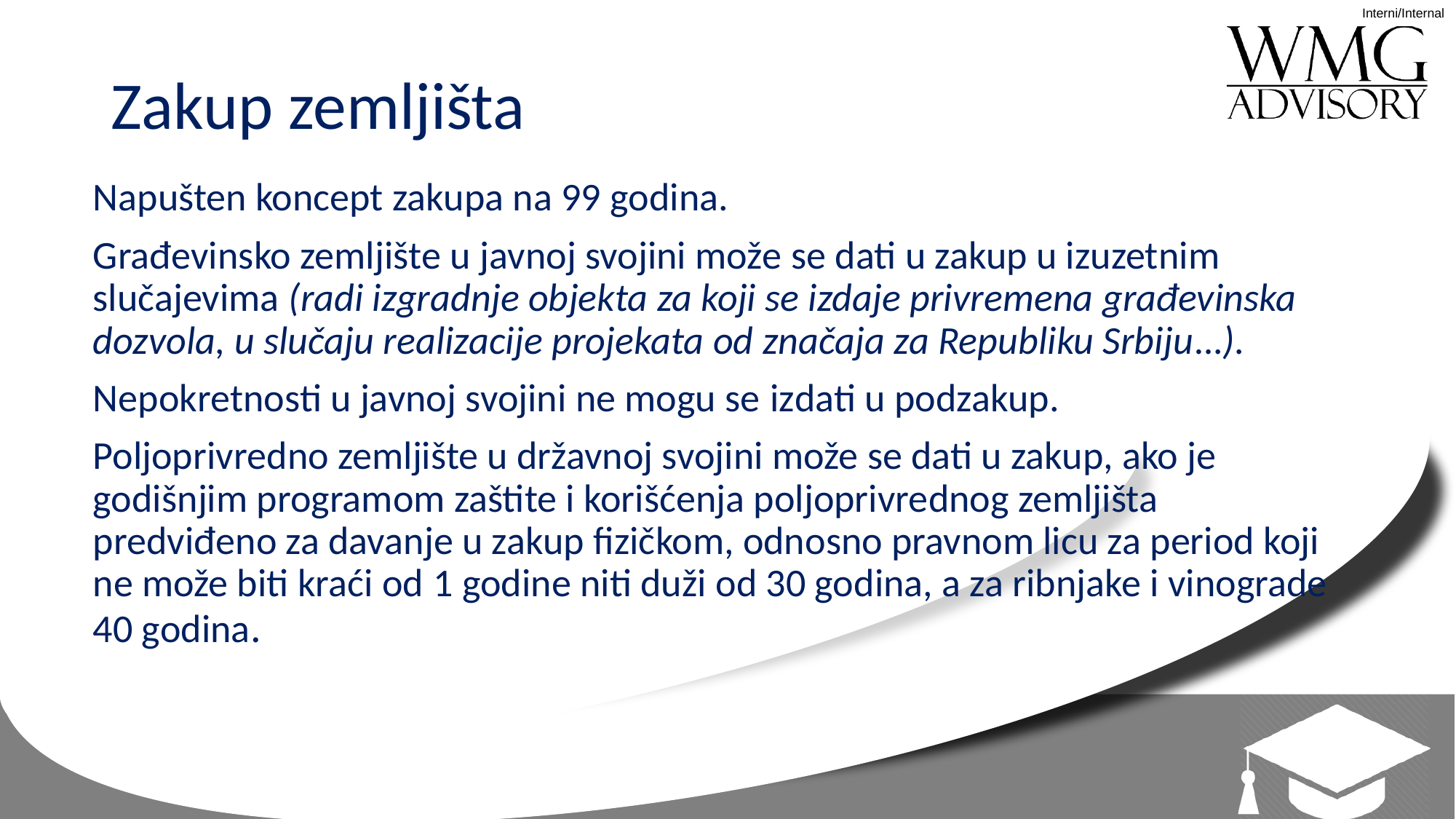

# Zakup zemljišta
Napušten koncept zakupa na 99 godina.
Građevinsko zemljište u javnoj svojini može se dati u zakup u izuzetnim slučajevima (radi izgradnje objekta za koji se izdaje privremena građevinska dozvola, u slučaju realizacije projekata od značaja za Republiku Srbiju…).
Nepokretnosti u javnoj svojini ne mogu se izdati u podzakup.
Poljoprivredno zemljište u državnoj svojini može se dati u zakup, ako je godišnjim programom zaštite i korišćenja poljoprivrednog zemljišta predviđeno za davanje u zakup fizičkom, odnosno pravnom licu za period koji ne može biti kraći od 1 godine niti duži od 30 godina, a za ribnjake i vinograde 40 godina.